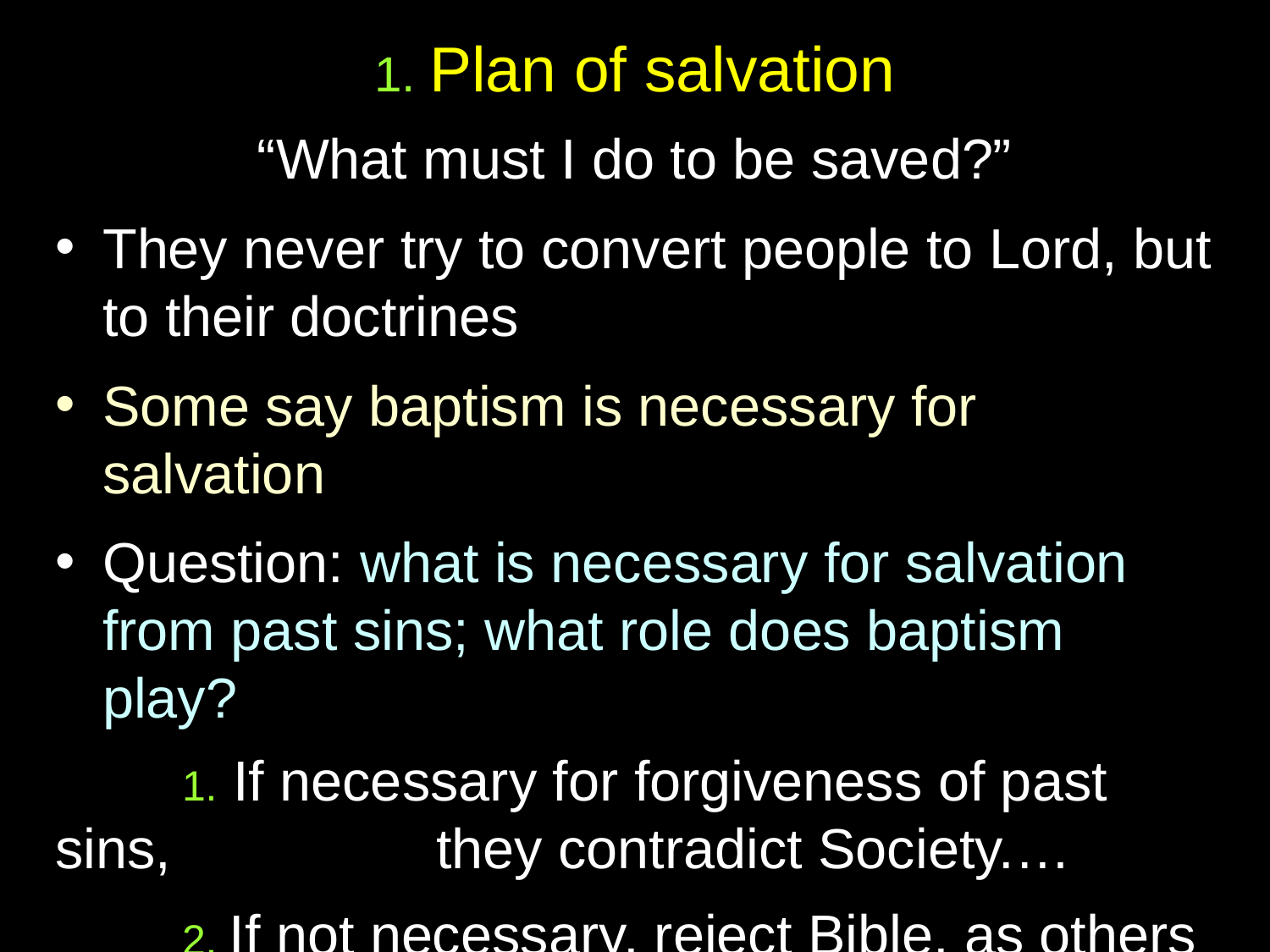

# 1. Plan of salvation
“What must I do to be saved?”
They never try to convert people to Lord, but to their doctrines
Some say baptism is necessary for salvation
Question: what is necessary for salvation from past sins; what role does baptism play?
	1. If necessary for forgiveness of past sins, 		they contradict Society.…
	2. If not necessary, reject Bible, as others